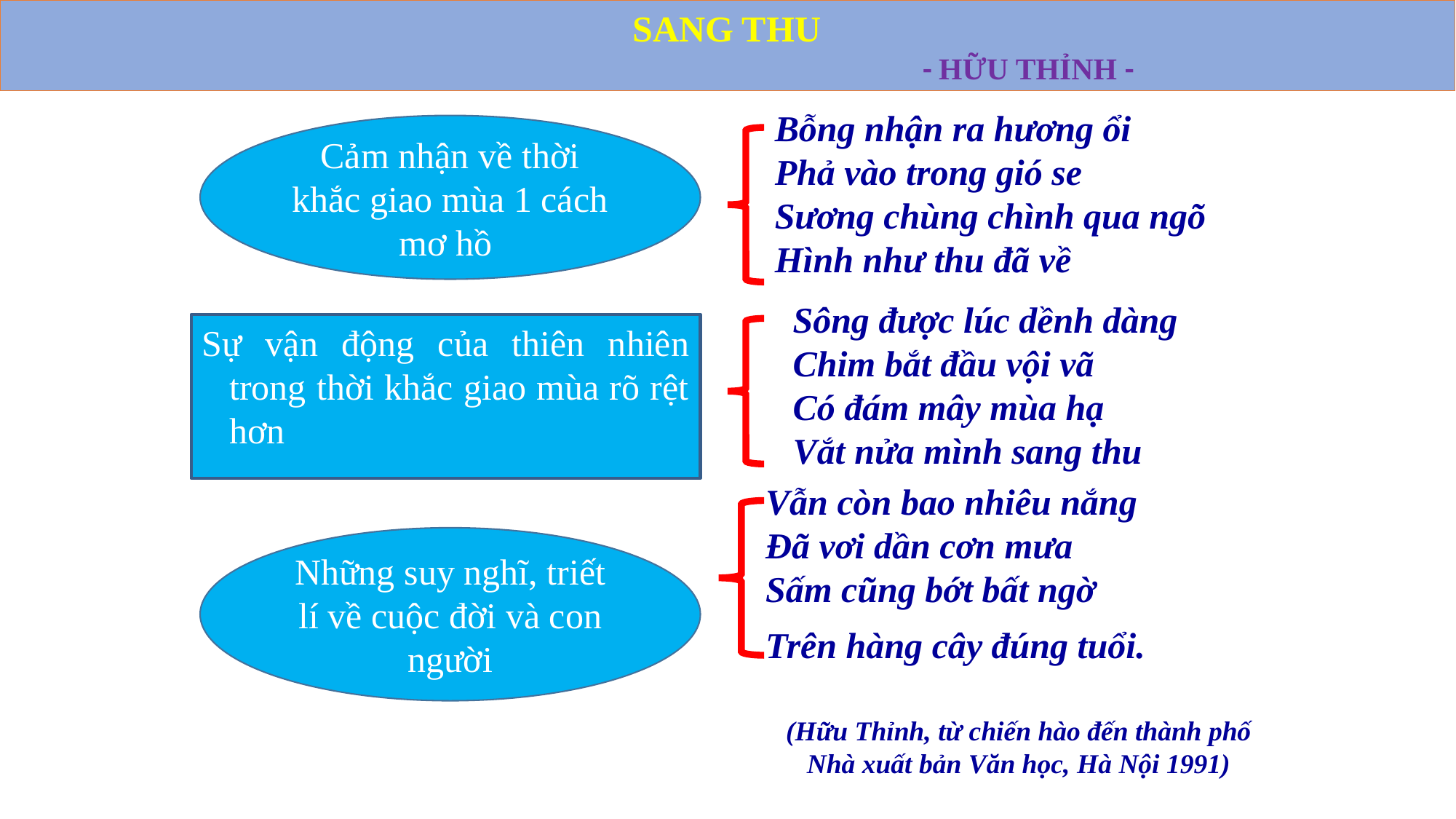

SANG THU
                                                                                       - HỮU THỈNH -
Bỗng nhận ra hương ổi
Phả vào trong gió se
Sương chùng chình qua ngõ
Hình như thu đã về

Cảm nhận về thời khắc giao mùa 1 cách mơ hồ

Sông được lúc dềnh dàng
Chim bắt đầu vội vã
Có đám mây mùa hạ
Vắt nửa mình sang thu
Sự vận động của thiên nhiên trong thời khắc giao mùa rõ rệt hơn

Vẫn còn bao nhiêu nắng
Đã vơi dần cơn mưa
Sấm cũng bớt bất ngờ
Trên hàng cây đúng tuổi.

Những suy nghĩ, triết lí về cuộc đời và con người

(Hữu Thỉnh, từ chiến hào đến thành phố
Nhà xuất bản Văn học, Hà Nội 1991)